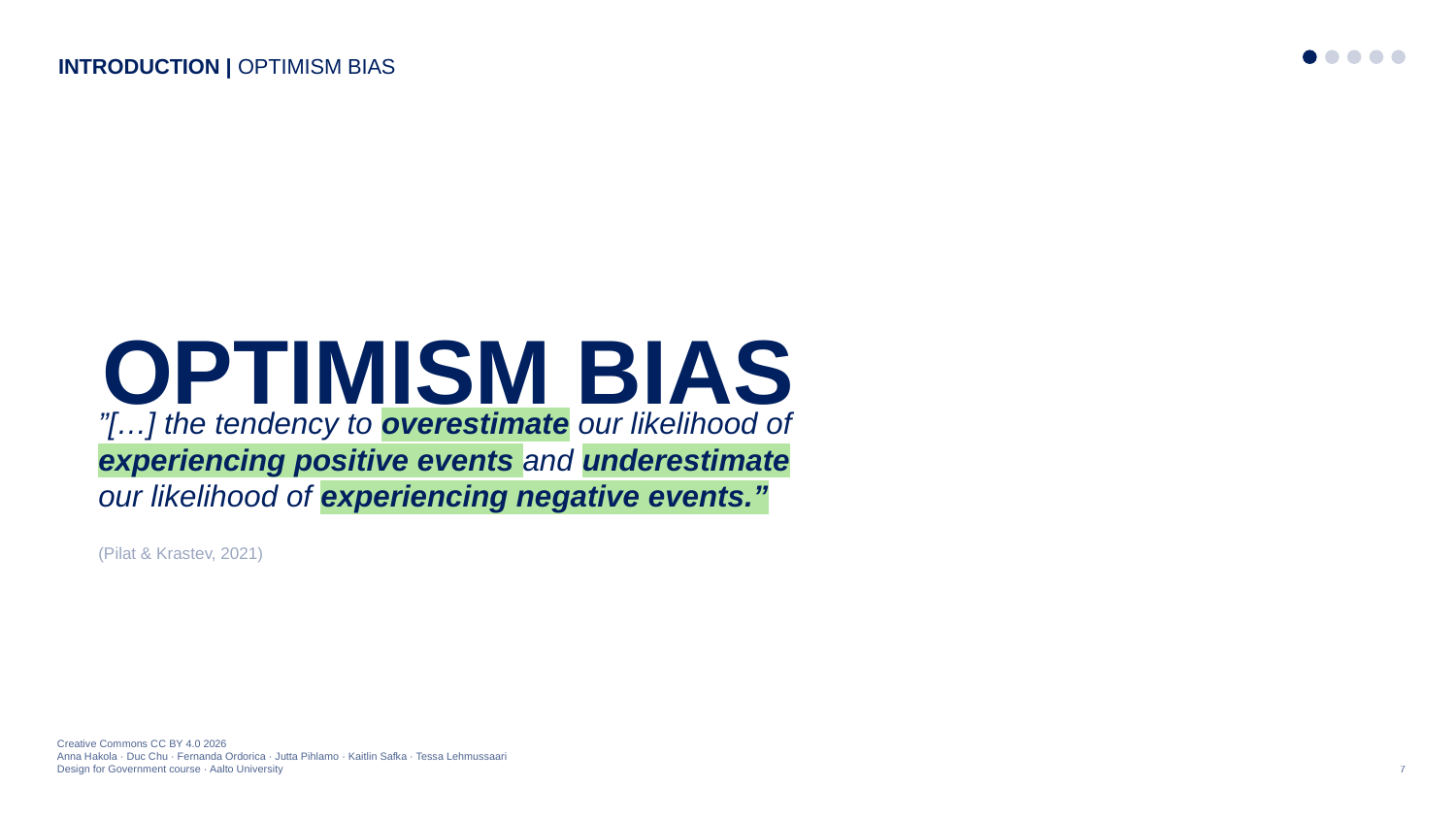

INTRODUCTION | OPTIMISM BIAS
# OPTIMISM BIAS
”[…] the tendency to overestimate our likelihood of experiencing positive events and underestimate our likelihood of experiencing negative events.”
(Pilat & Krastev, 2021)
Creative Commons CC BY 4.0 2026
Anna Hakola · Duc Chu · Fernanda Ordorica · Jutta Pihlamo · Kaitlin Safka · Tessa Lehmussaari
Design for Government course · Aalto University
7